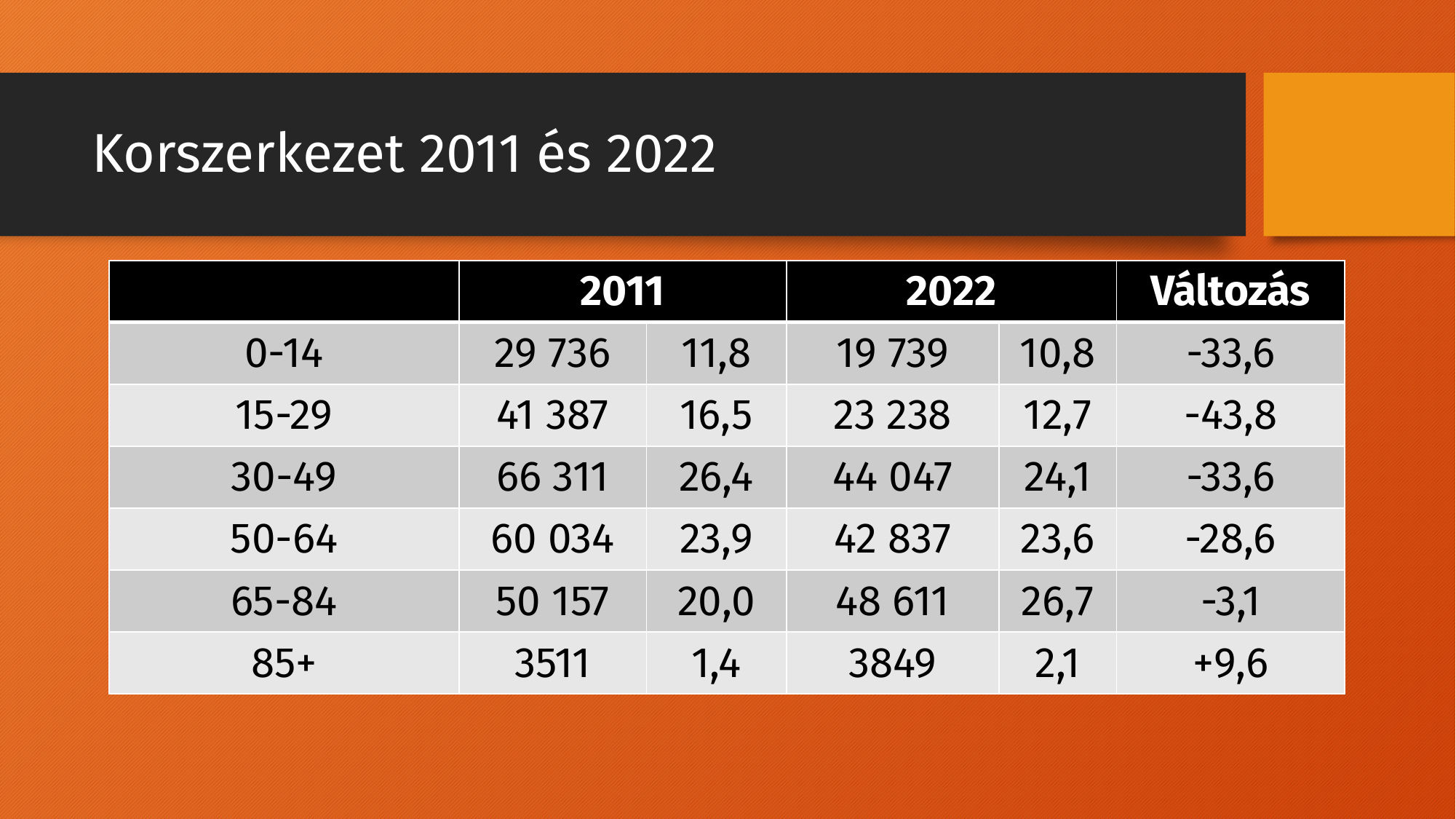

# Korszerkezet 2011 és 2022
|  | 2011 |  | 2022 |  | Változás |
| --- | --- | --- | --- | --- | --- |
| 0-14 | 29 736 | 11,8 | 19 739 | 10,8 | -33,6 |
| 15-29 | 41 387 | 16,5 | 23 238 | 12,7 | -43,8 |
| 30-49 | 66 311 | 26,4 | 44 047 | 24,1 | -33,6 |
| 50-64 | 60 034 | 23,9 | 42 837 | 23,6 | -28,6 |
| 65-84 | 50 157 | 20,0 | 48 611 | 26,7 | -3,1 |
| 85+ | 3511 | 1,4 | 3849 | 2,1 | +9,6 |